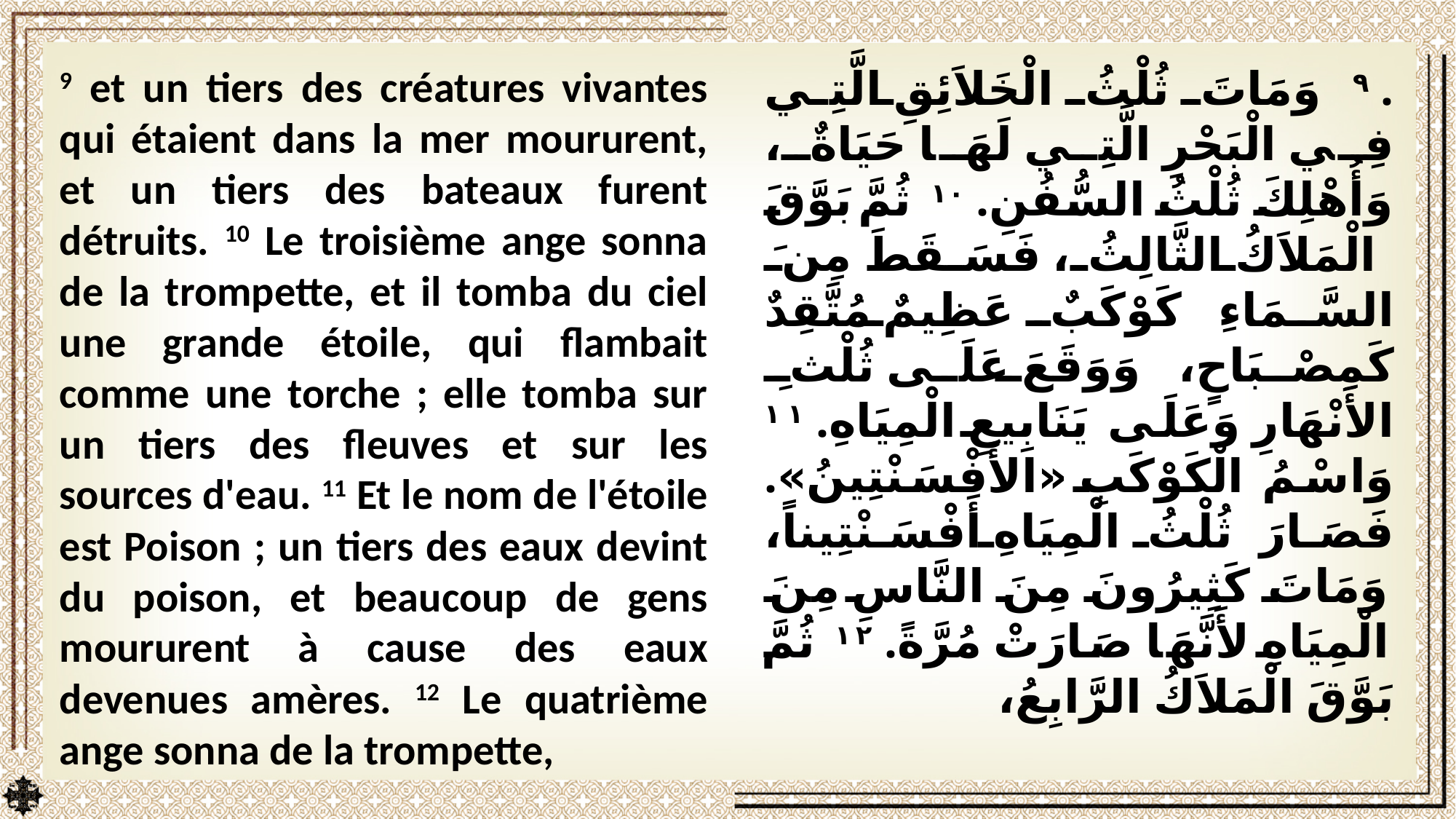

9 et un tiers des créatures vivantes qui étaient dans la mer moururent, et un tiers des bateaux furent détruits. 10 Le troisième ange sonna de la trompette, et il tomba du ciel une grande étoile, qui flambait comme une torche ; elle tomba sur un tiers des fleuves et sur les sources d'eau. 11 Et le nom de l'étoile est Poison ; un tiers des eaux devint du poison, et beaucoup de gens moururent à cause des eaux devenues amères. 12 Le quatrième ange sonna de la trompette,
. ٩ وَمَاتَ ثُلْثُ الْخَلاَئِقِ الَّتِي فِي الْبَحْرِ الَّتِي لَهَا حَيَاةٌ، وَأُهْلِكَ ثُلْثُ السُّفُنِ. ١٠ ثُمَّ بَوَّقَ الْمَلاَكُ الثَّالِثُ، فَسَقَطَ مِنَ السَّمَاءِ كَوْكَبٌ عَظِيمٌ مُتَّقِدٌ كَمِصْبَاحٍ، وَوَقَعَ عَلَى ثُلْثِ الأَنْهَارِ وَعَلَى يَنَابِيعِ الْمِيَاهِ. ١١ وَاسْمُ الْكَوْكَبِ «الأَفْسَنْتِينُ». فَصَارَ ثُلْثُ الْمِيَاهِ أَفْسَنْتِيناً، وَمَاتَ كَثِيرُونَ مِنَ النَّاسِ مِنَ الْمِيَاهِ لأَنَّهَا صَارَتْ مُرَّةً. ١٢ ثُمَّ بَوَّقَ الْمَلاَكُ الرَّابِعُ،